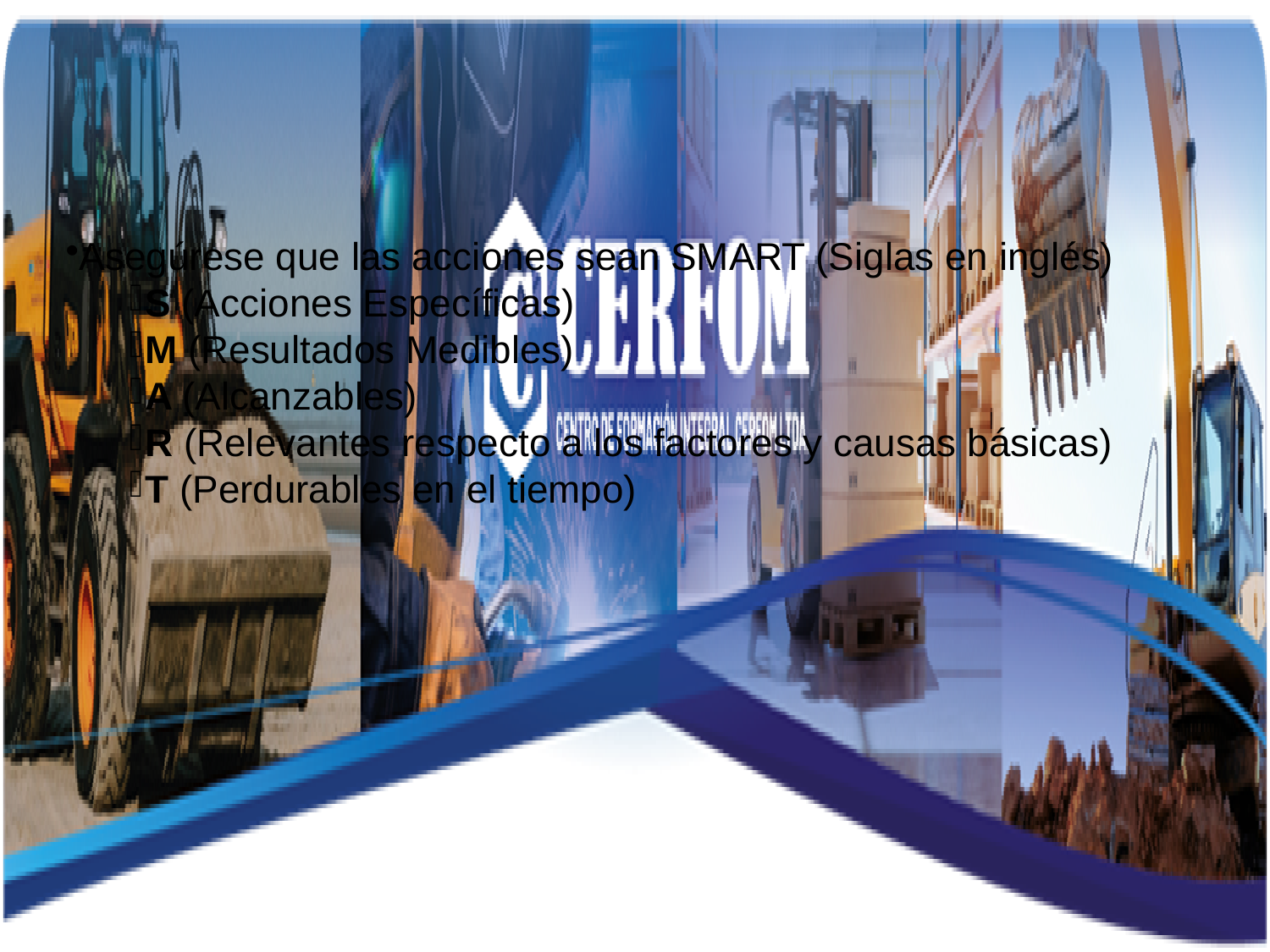

Asegúrese que las acciones sean SMART (Siglas en inglés)
S (Acciones Específicas)
M (Resultados Medibles)
A (Alcanzables)
R (Relevantes respecto a los factores y causas básicas)
T (Perdurables en el tiempo)